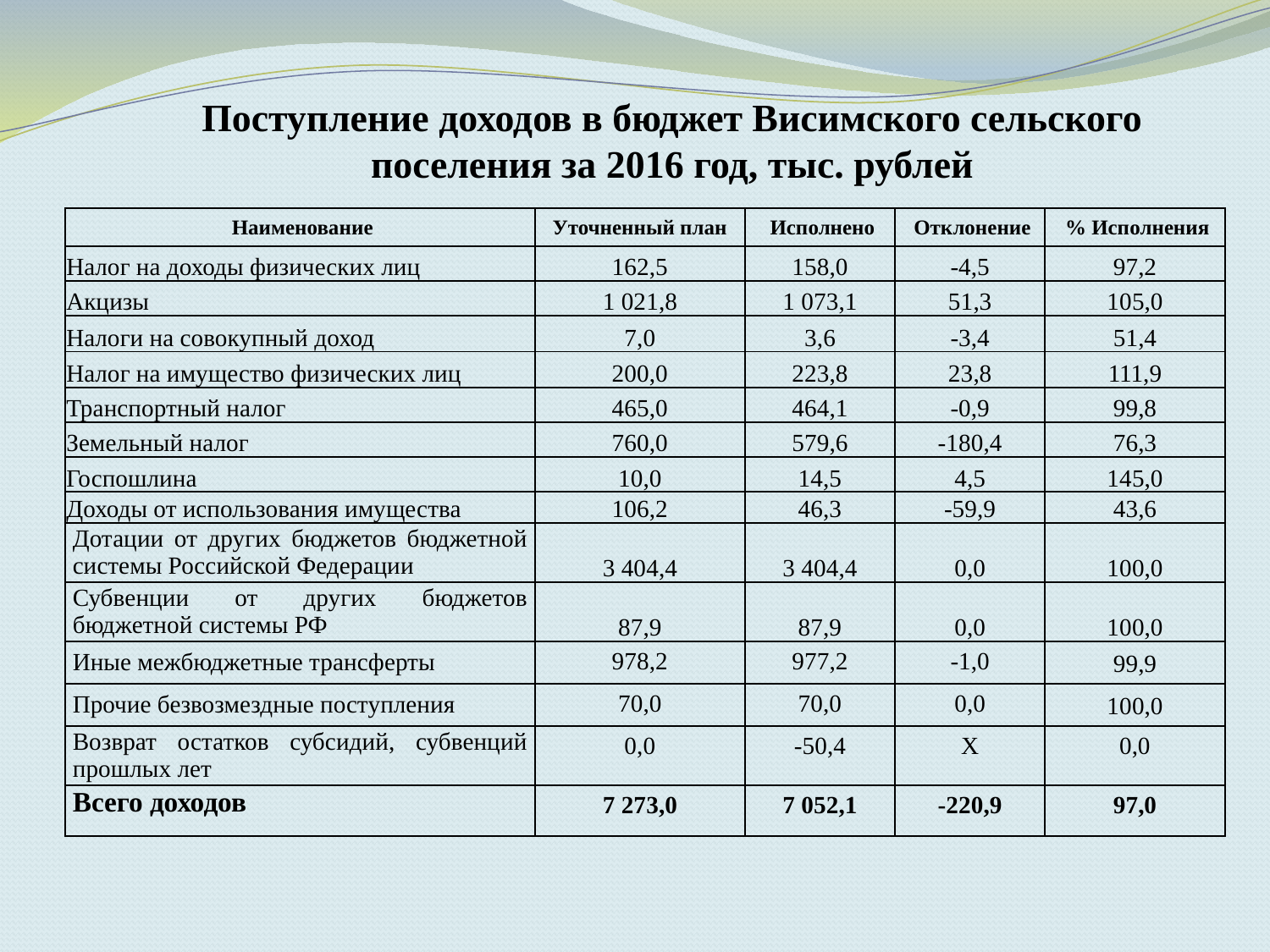

Поступление доходов в бюджет Висимского сельского поселения за 2016 год, тыс. рублей
| Наименование | Уточненный план | Исполнено | Отклонение | % Исполнения |
| --- | --- | --- | --- | --- |
| Налог на доходы физических лиц | 162,5 | 158,0 | -4,5 | 97,2 |
| Акцизы | 1 021,8 | 1 073,1 | 51,3 | 105,0 |
| Налоги на совокупный доход | 7,0 | 3,6 | -3,4 | 51,4 |
| Налог на имущество физических лиц | 200,0 | 223,8 | 23,8 | 111,9 |
| Транспортный налог | 465,0 | 464,1 | -0,9 | 99,8 |
| Земельный налог | 760,0 | 579,6 | -180,4 | 76,3 |
| Госпошлина | 10,0 | 14,5 | 4,5 | 145,0 |
| Доходы от использования имущества | 106,2 | 46,3 | -59,9 | 43,6 |
| Дотации от других бюджетов бюджетной системы Российской Федерации | 3 404,4 | 3 404,4 | 0,0 | 100,0 |
| Субвенции от других бюджетов бюджетной системы РФ | 87,9 | 87,9 | 0,0 | 100,0 |
| Иные межбюджетные трансферты | 978,2 | 977,2 | -1,0 | 99,9 |
| Прочие безвозмездные поступления | 70,0 | 70,0 | 0,0 | 100,0 |
| Возврат остатков субсидий, субвенций прошлых лет | 0,0 | -50,4 | Х | 0,0 |
| Всего доходов | 7 273,0 | 7 052,1 | -220,9 | 97,0 |